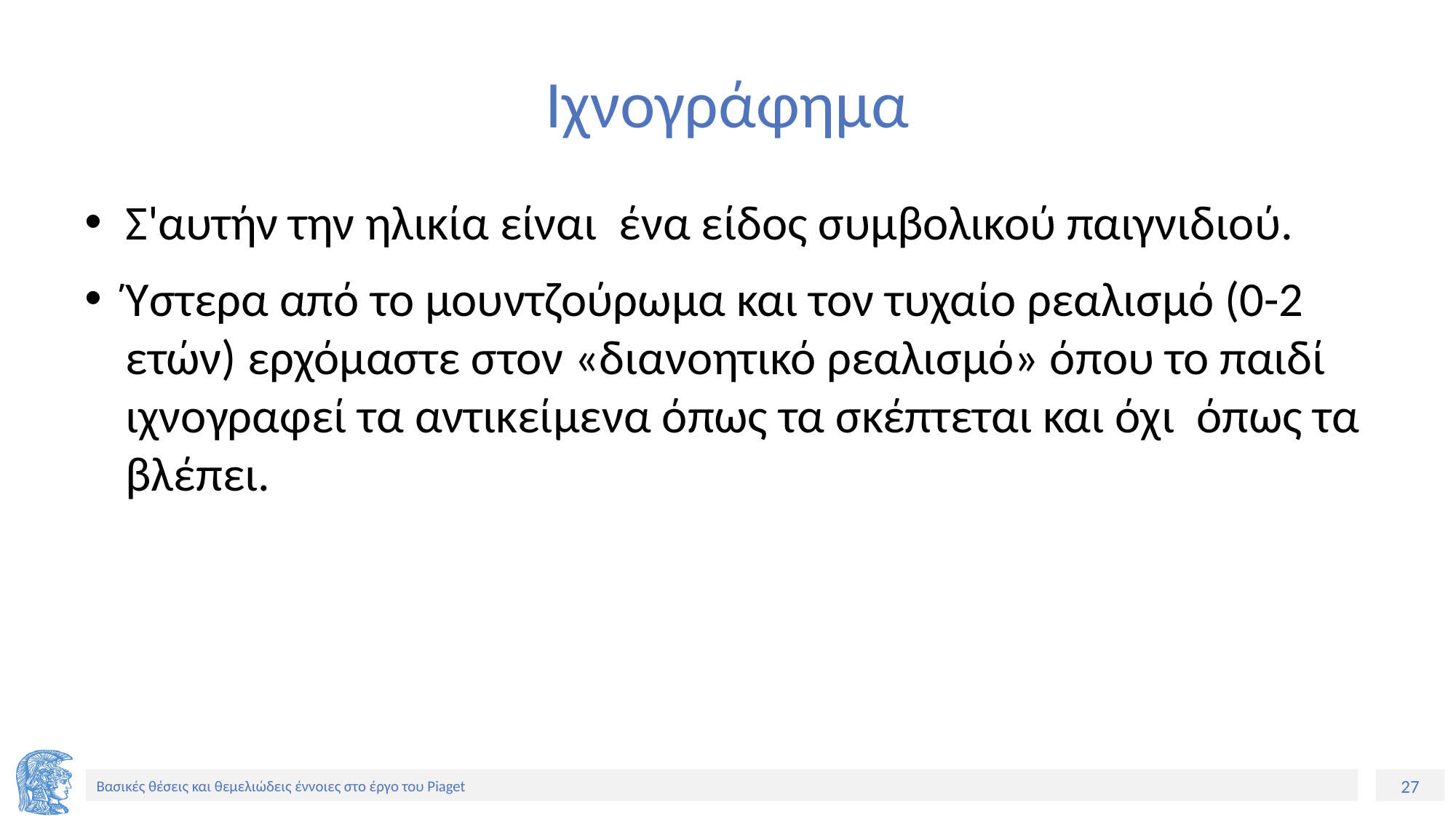

# Ιχνογράφημα
Σ'αυτήν την ηλικία είναι  ένα είδος συμβολικού παιγνιδιού.
Ύστερα από το μουντζούρωμα και τον τυχαίο ρεαλισμό (0-2 ετών) ερχόμαστε στον «διανοητικό ρεαλισμό» όπου το παιδί ιχνογραφεί τα αντικείμενα όπως τα σκέπτεται και όχι  όπως τα βλέπει.